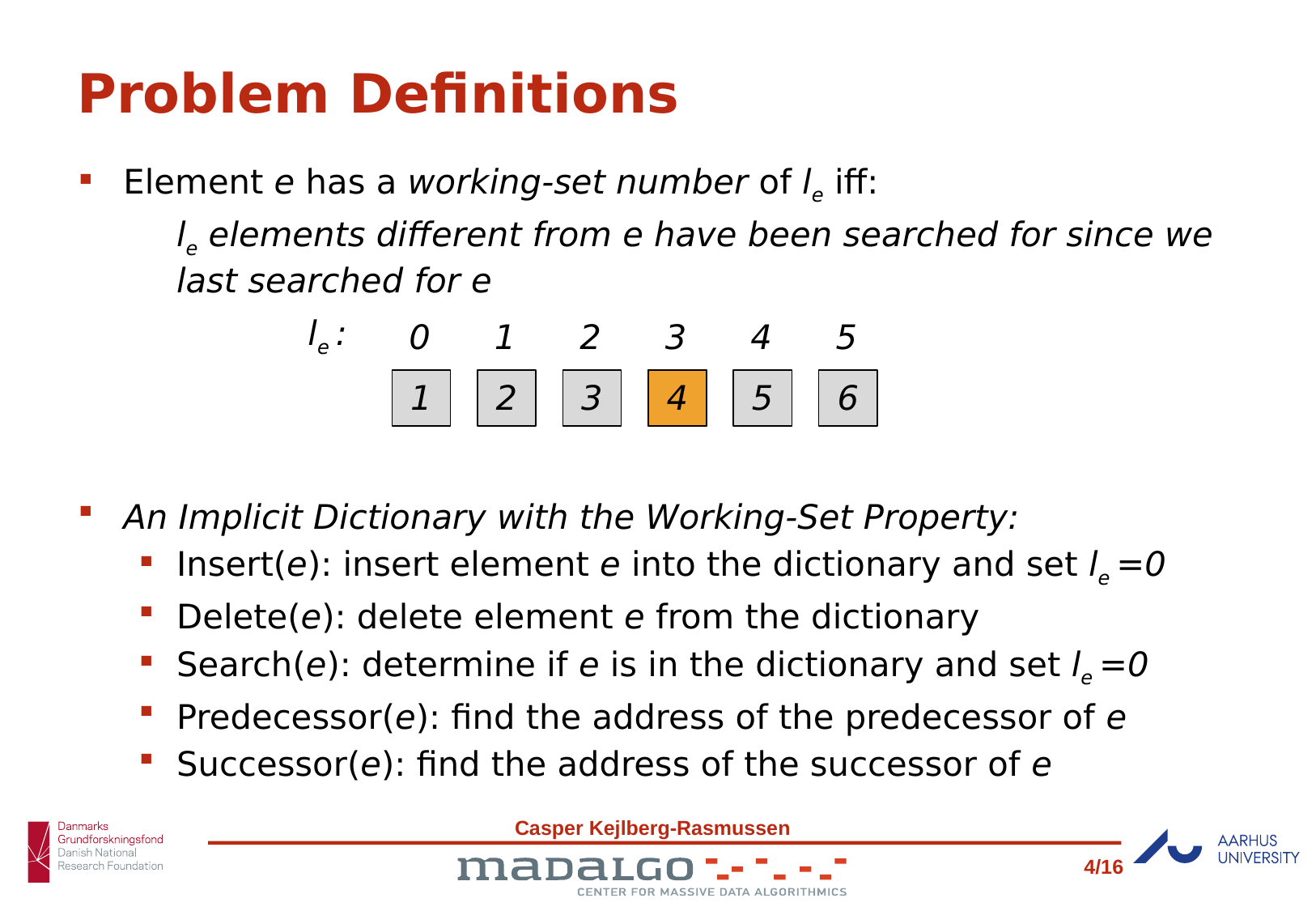

# Problem Definitions
Element e has a working-set number of le iff:
le elements different from e have been searched for since we last searched for e

An Implicit Dictionary with the Working-Set Property:
Insert(e): insert element e into the dictionary and set le =0
Delete(e): delete element e from the dictionary
Search(e): determine if e is in the dictionary and set le =0
Predecessor(e): find the address of the predecessor of e
Successor(e): find the address of the successor of e

le :
0
1
2
3
4
5
1
2
3
4
4
5
6